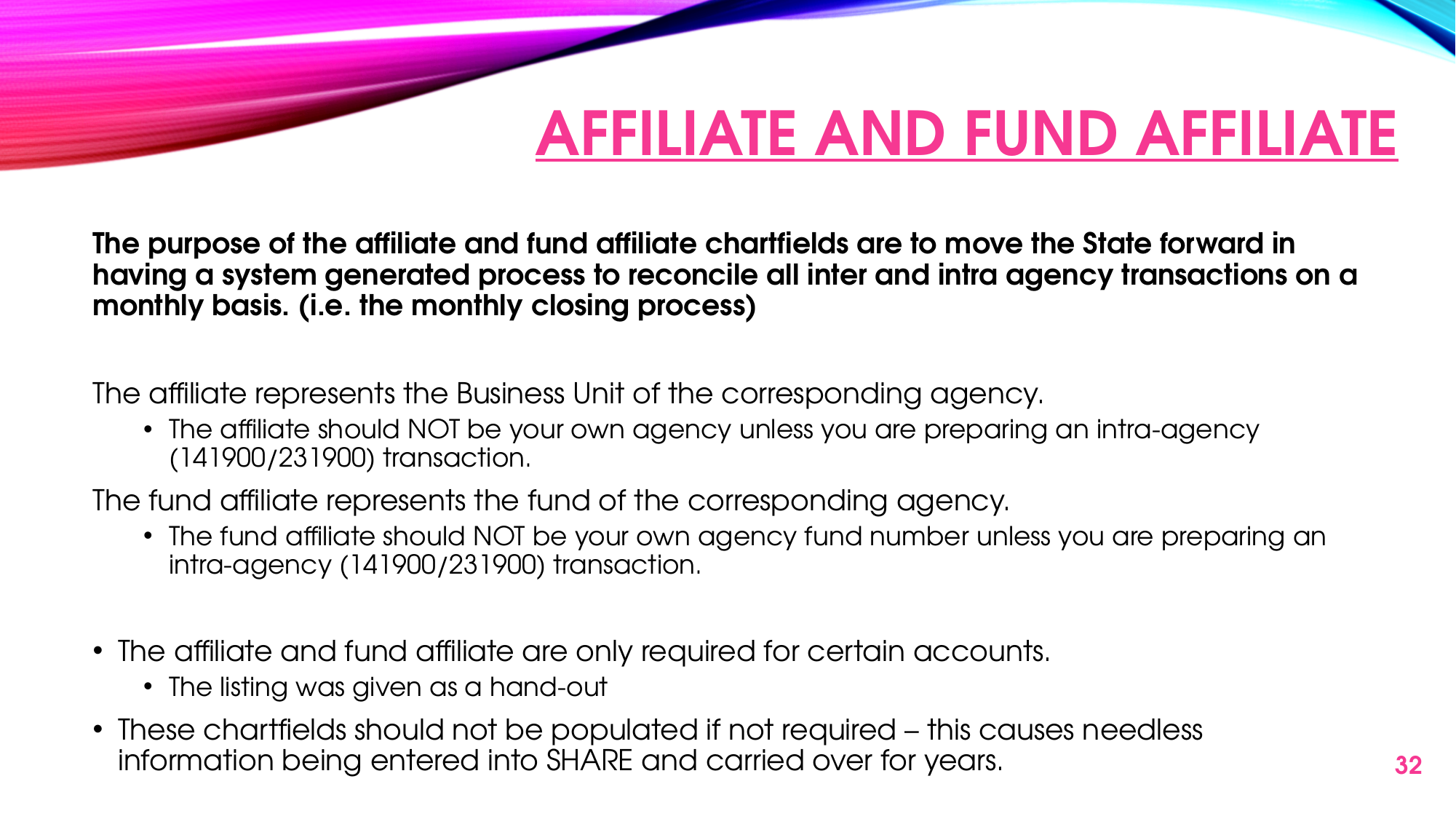

# Affiliate and fund affiliate
The purpose of the affiliate and fund affiliate chartfields are to move the State forward in having a system generated process to reconcile all inter and intra agency transactions on a monthly basis. (i.e. the monthly closing process)

The affiliate represents the Business Unit of the corresponding agency.
The affiliate should NOT be your own agency unless you are preparing an intra-agency (141900/231900) transaction.
The fund affiliate represents the fund of the corresponding agency.
The fund affiliate should NOT be your own agency fund number unless you are preparing an intra-agency (141900/231900) transaction.

The affiliate and fund affiliate are only required for certain accounts.
The listing was given as a hand-out
These chartfields should not be populated if not required – this causes needless information being entered into SHARE and carried over for years.
32